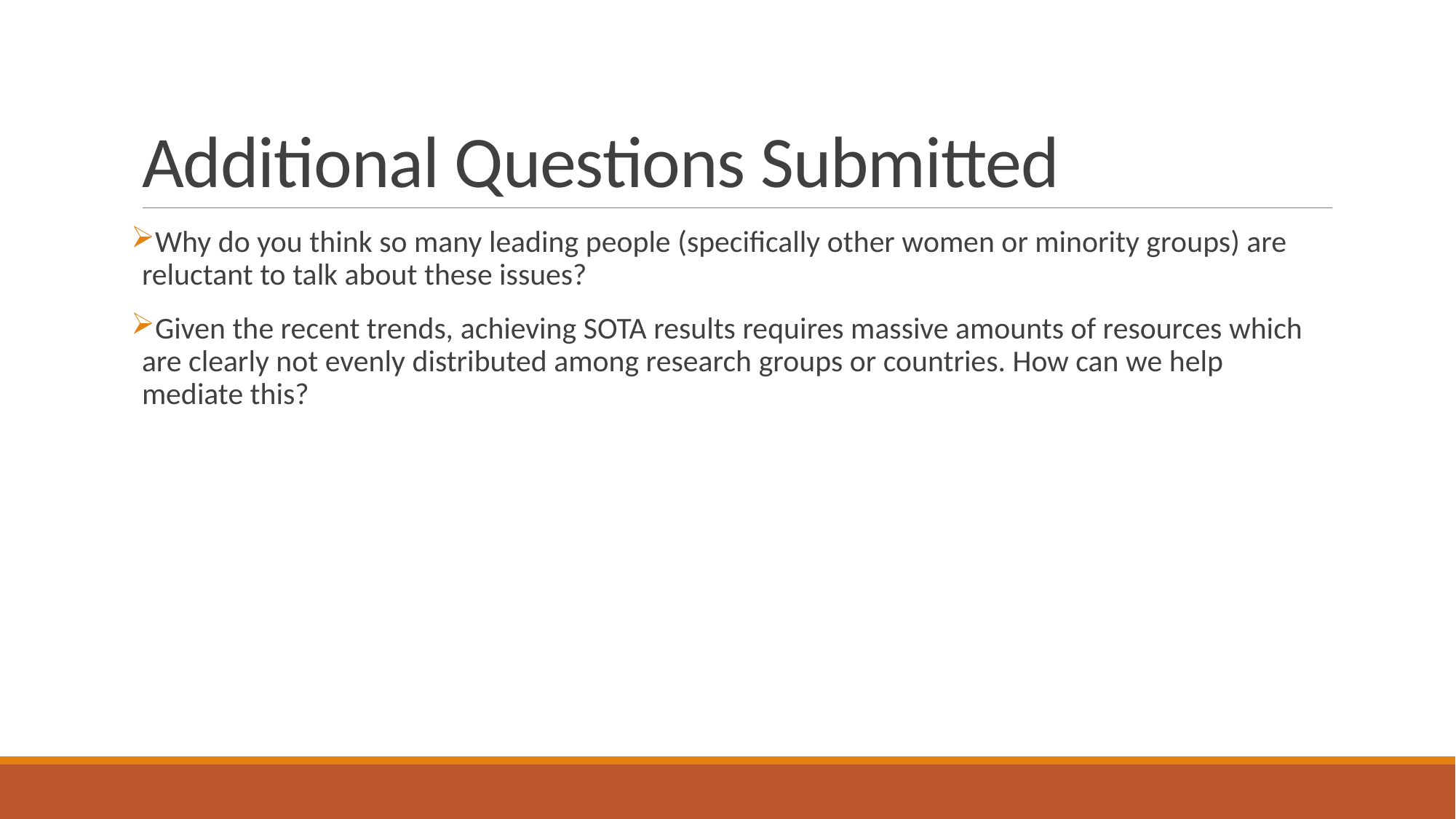

# Additional Questions Submitted
Why do you think so many leading people (specifically other women or minority groups) are reluctant to talk about these issues?
Given the recent trends, achieving SOTA results requires massive amounts of resources which are clearly not evenly distributed among research groups or countries. How can we help mediate this?